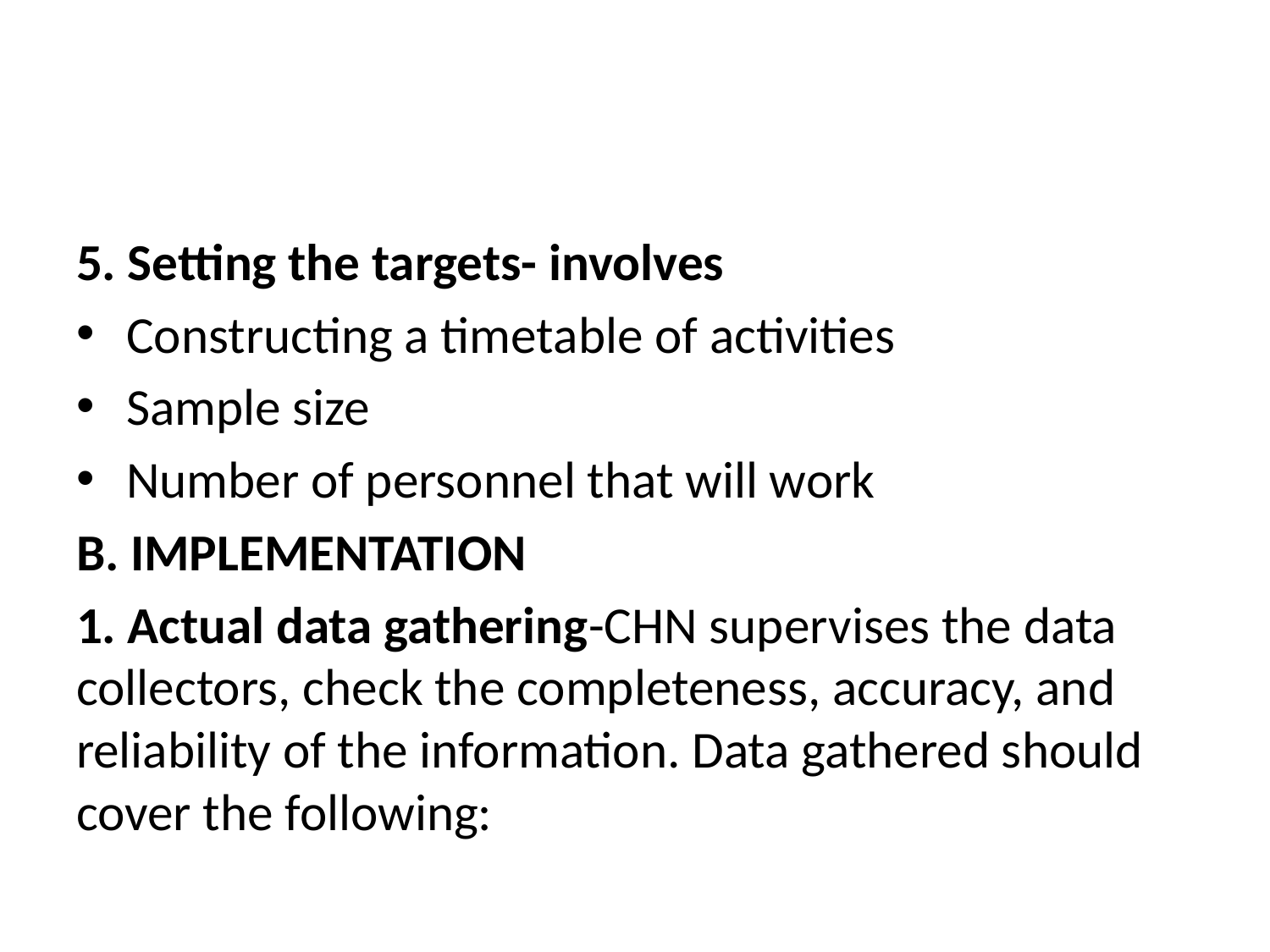

#
5. Setting the targets- involves
Constructing a timetable of activities
Sample size
Number of personnel that will work
B. IMPLEMENTATION
1. Actual data gathering-CHN supervises the data collectors, check the completeness, accuracy, and reliability of the information. Data gathered should cover the following: